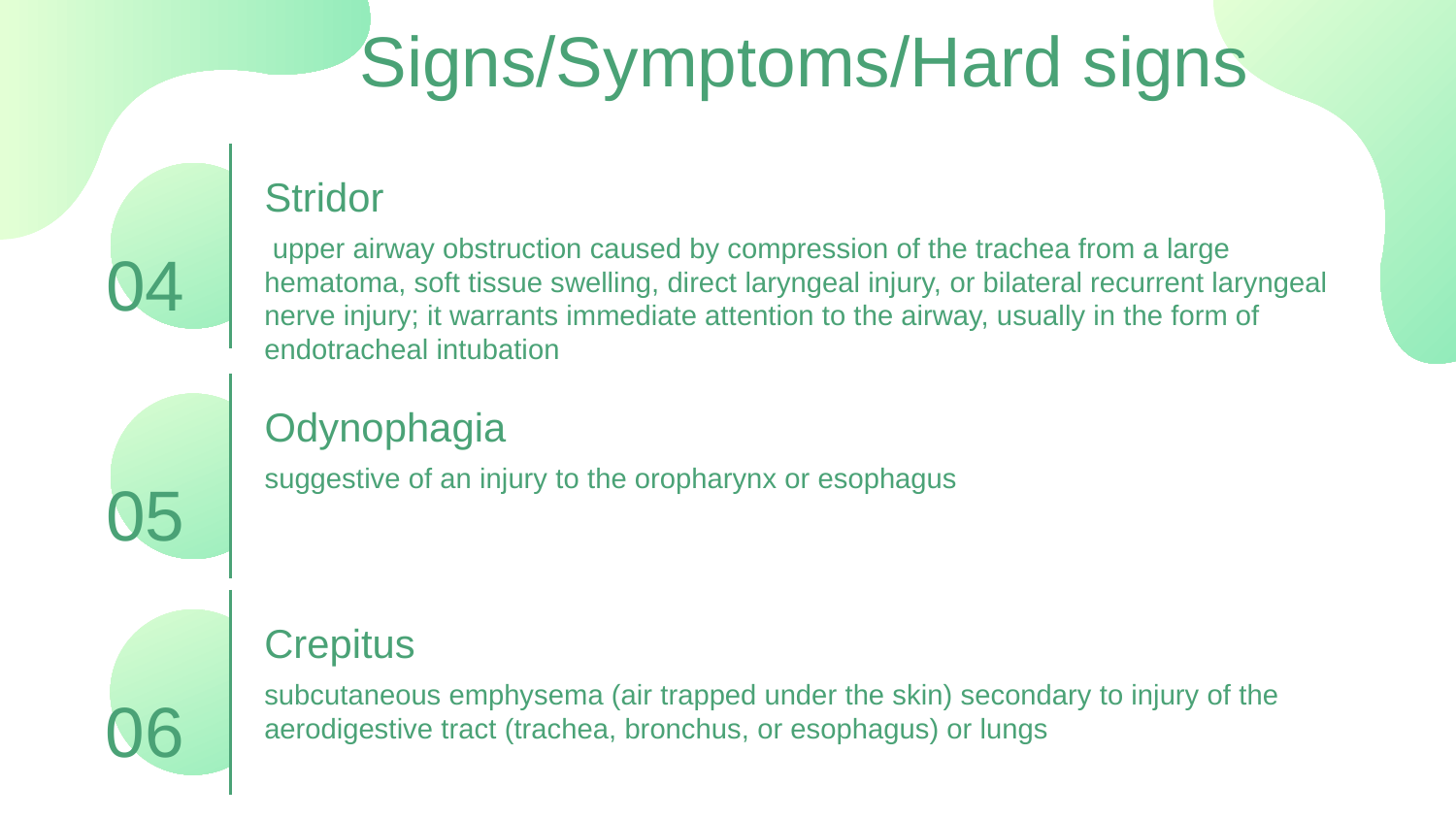

# Signs/Symptoms/Hard signs

Stridor
 upper airway obstruction caused by compression of the trachea from a large hematoma, soft tissue swelling, direct laryngeal injury, or bilateral recurrent laryngeal nerve injury; it warrants immediate attention to the airway, usually in the form of endotracheal intubation
04

Odynophagia
suggestive of an injury to the oropharynx or esophagus
05

Crepitus
subcutaneous emphysema (air trapped under the skin) secondary to injury of the aerodigestive tract (trachea, bronchus, or esophagus) or lungs
06